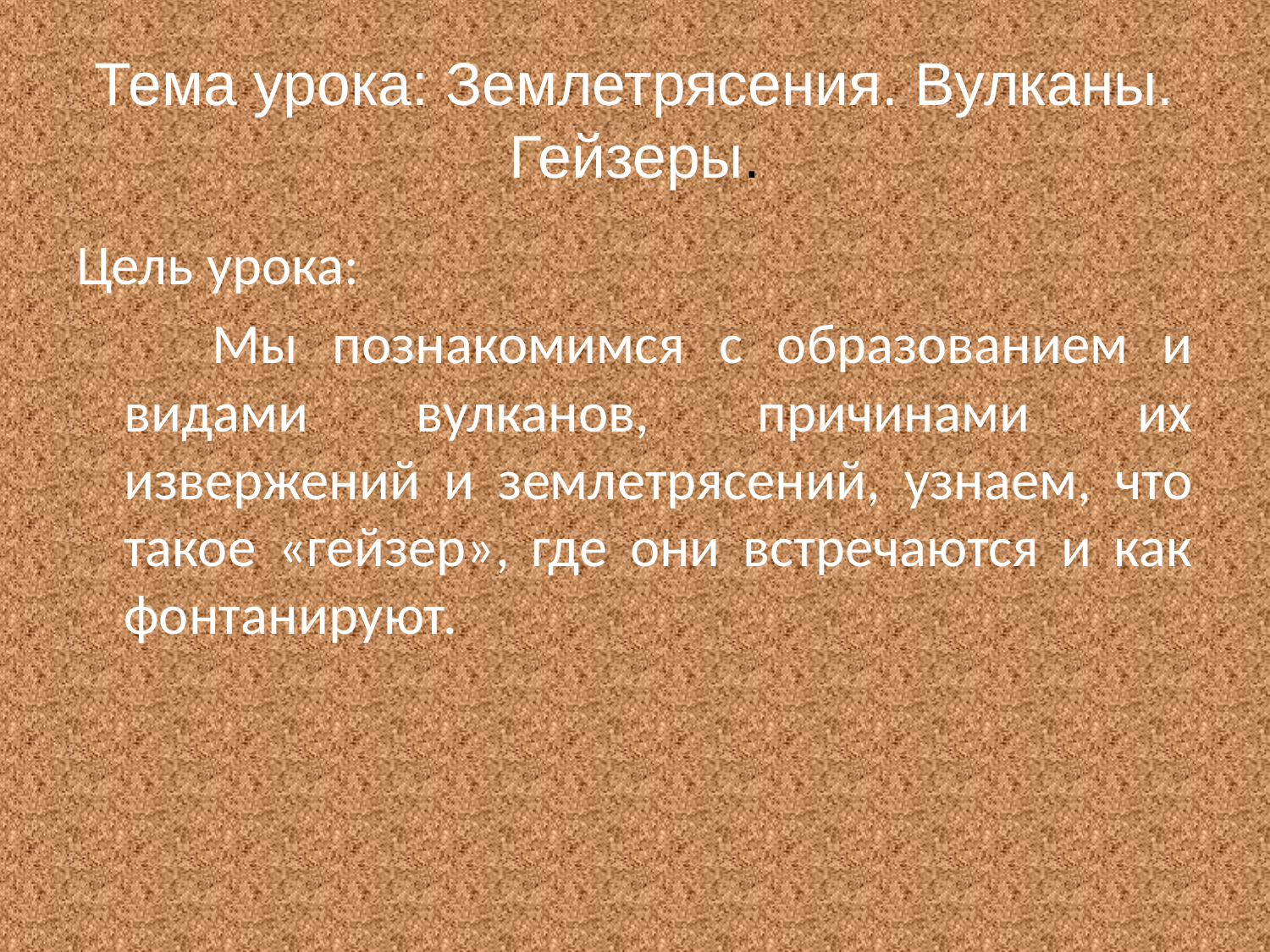

# Тема урока: Землетрясения. Вулканы. Гейзеры.
Цель урока:
    Мы познакомимся с образованием и видами вулканов, причинами их извержений и землетрясений, узнаем, что такое «гейзер», где они встречаются и как фонтанируют.